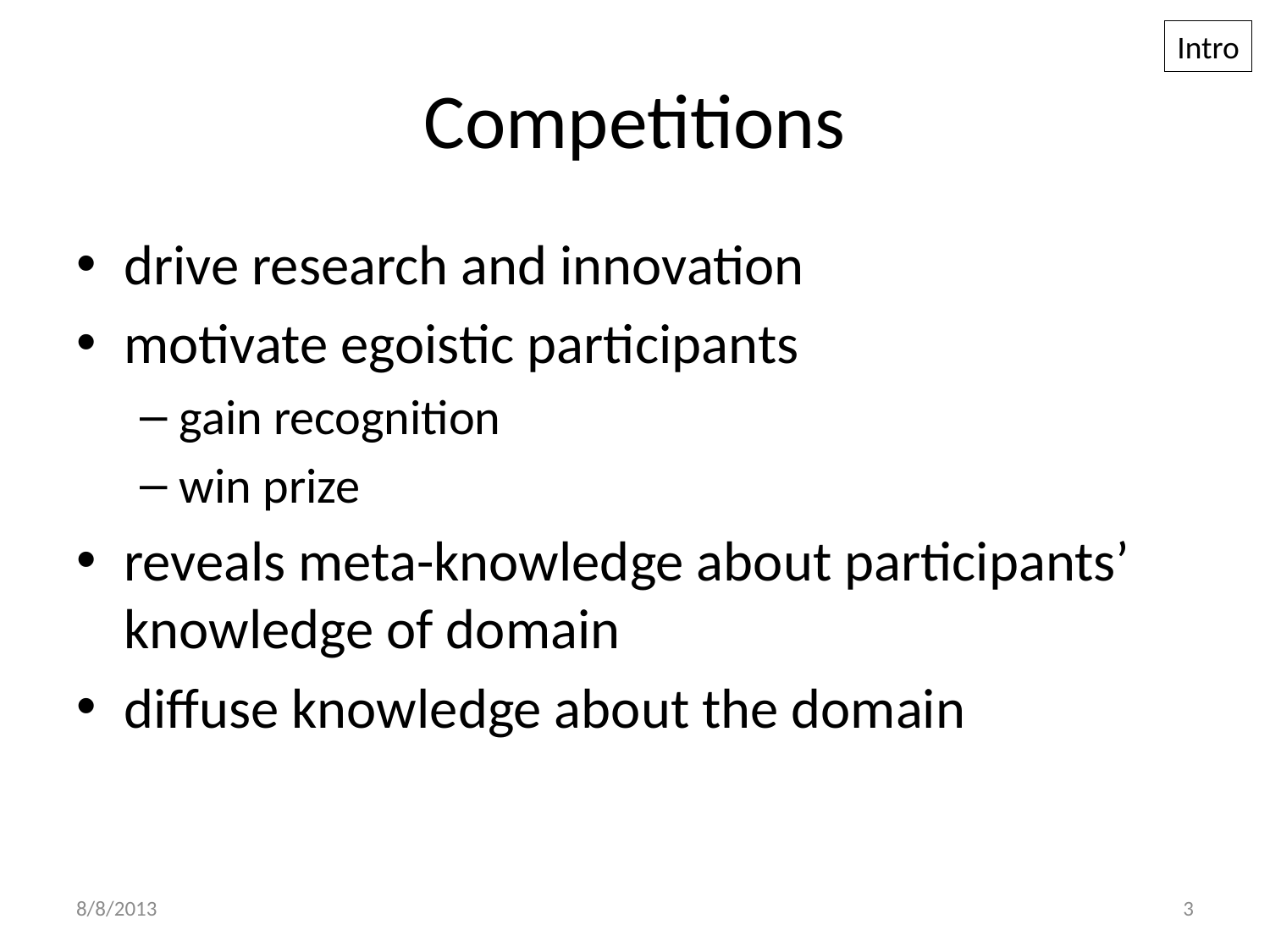

Intro
# Competitions
drive research and innovation
motivate egoistic participants
gain recognition
win prize
reveals meta-knowledge about participants’ knowledge of domain
diffuse knowledge about the domain
8/8/2013
3